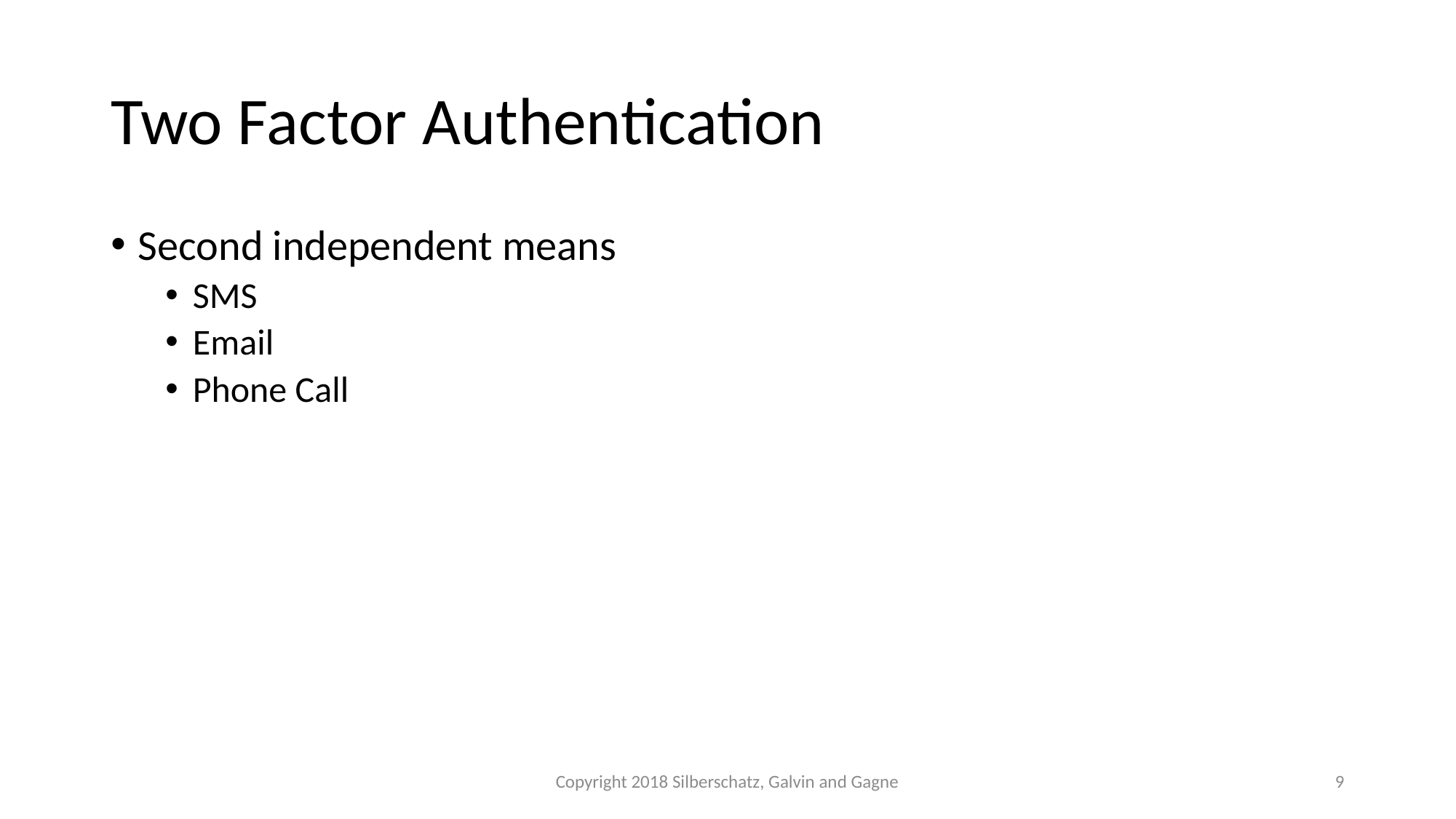

# Two Factor Authentication
Second independent means
SMS
Email
Phone Call
Copyright 2018 Silberschatz, Galvin and Gagne
9